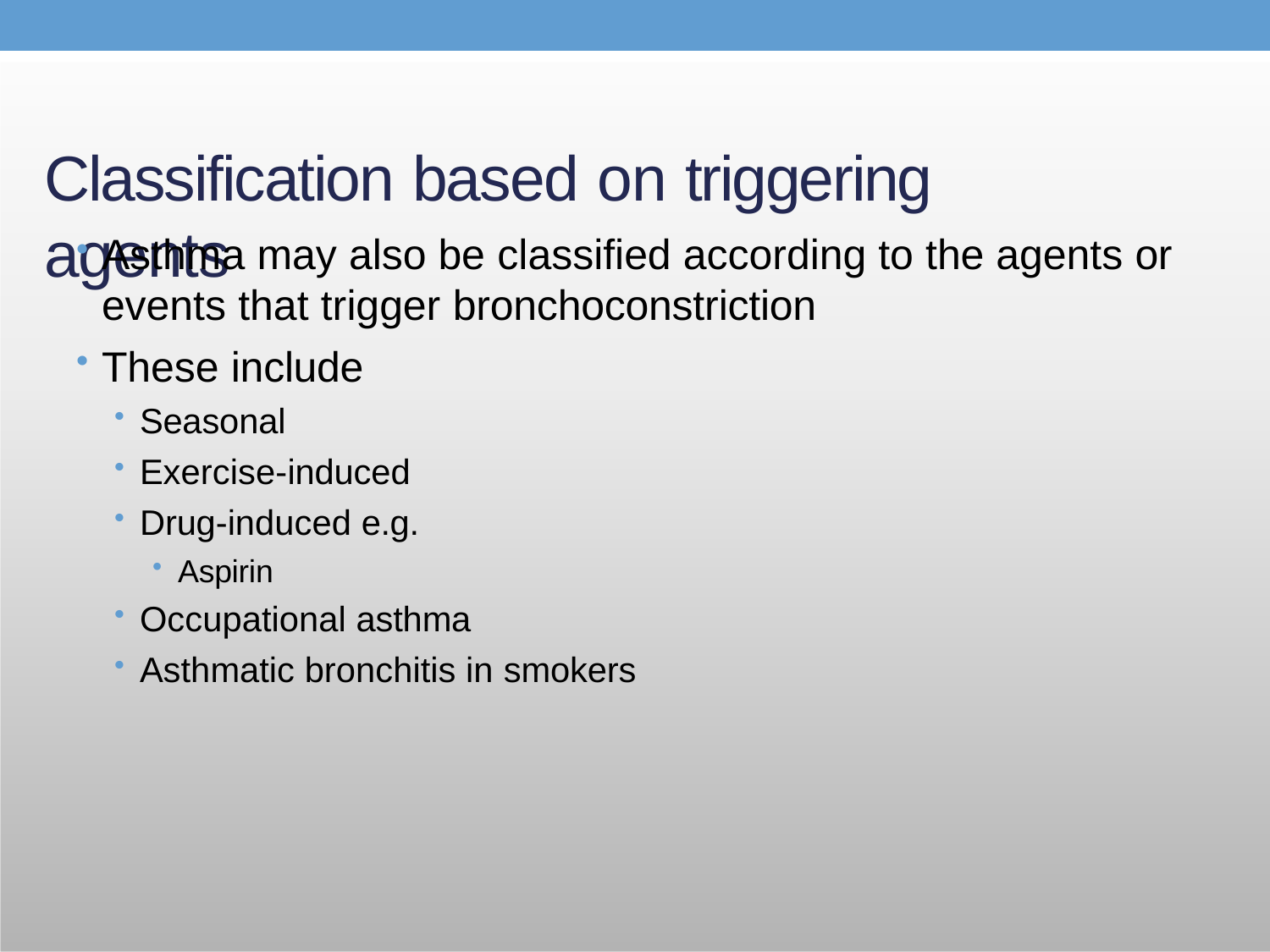

# Classification based on triggering agents
Asthma may also be classified according to the agents or events that trigger bronchoconstriction
These include
Seasonal
Exercise-induced
Drug-induced e.g.
Aspirin
Occupational asthma
Asthmatic bronchitis in smokers